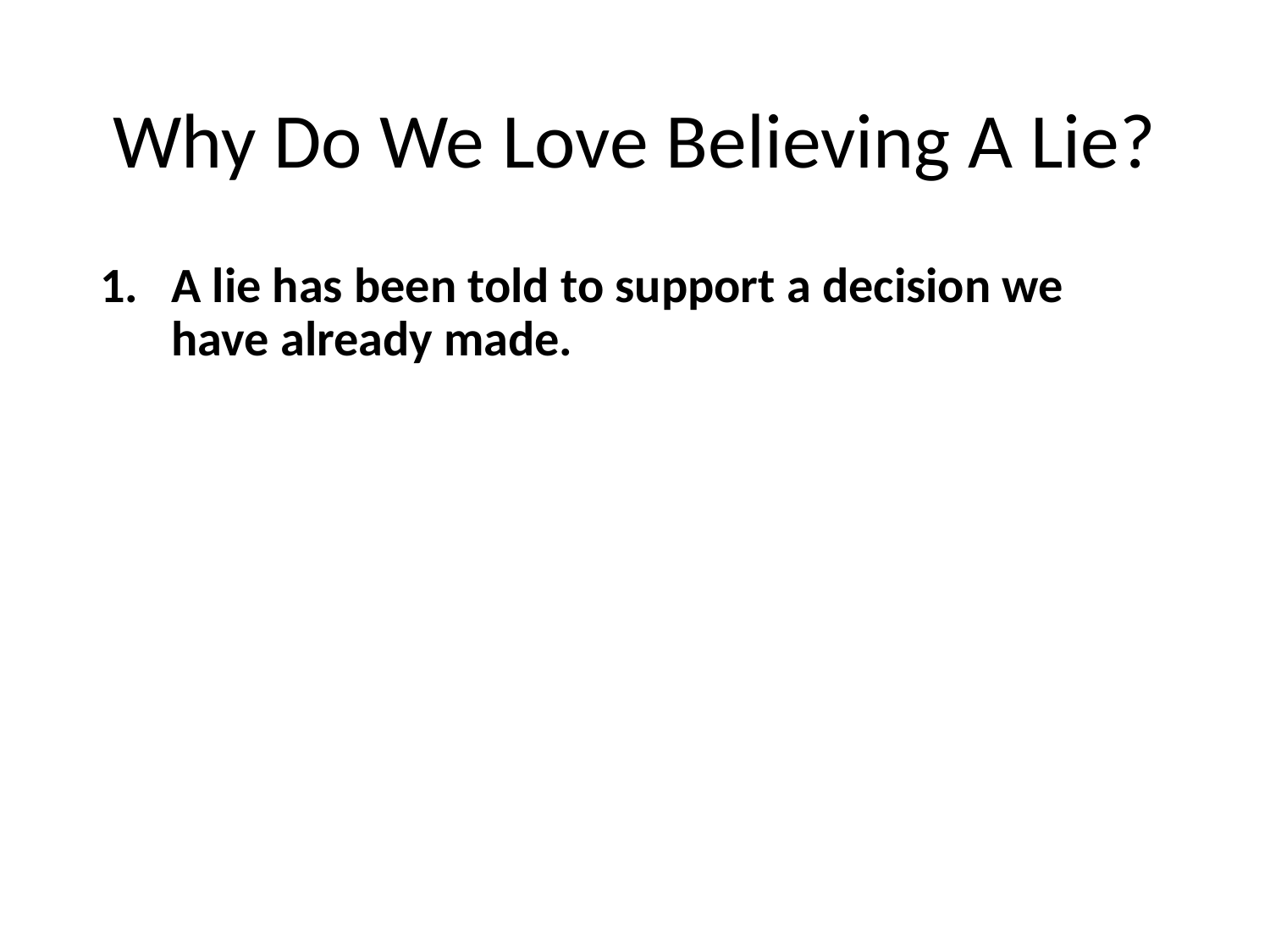

# Why Do We Love Believing A Lie?
A lie has been told to support a decision we have already made.